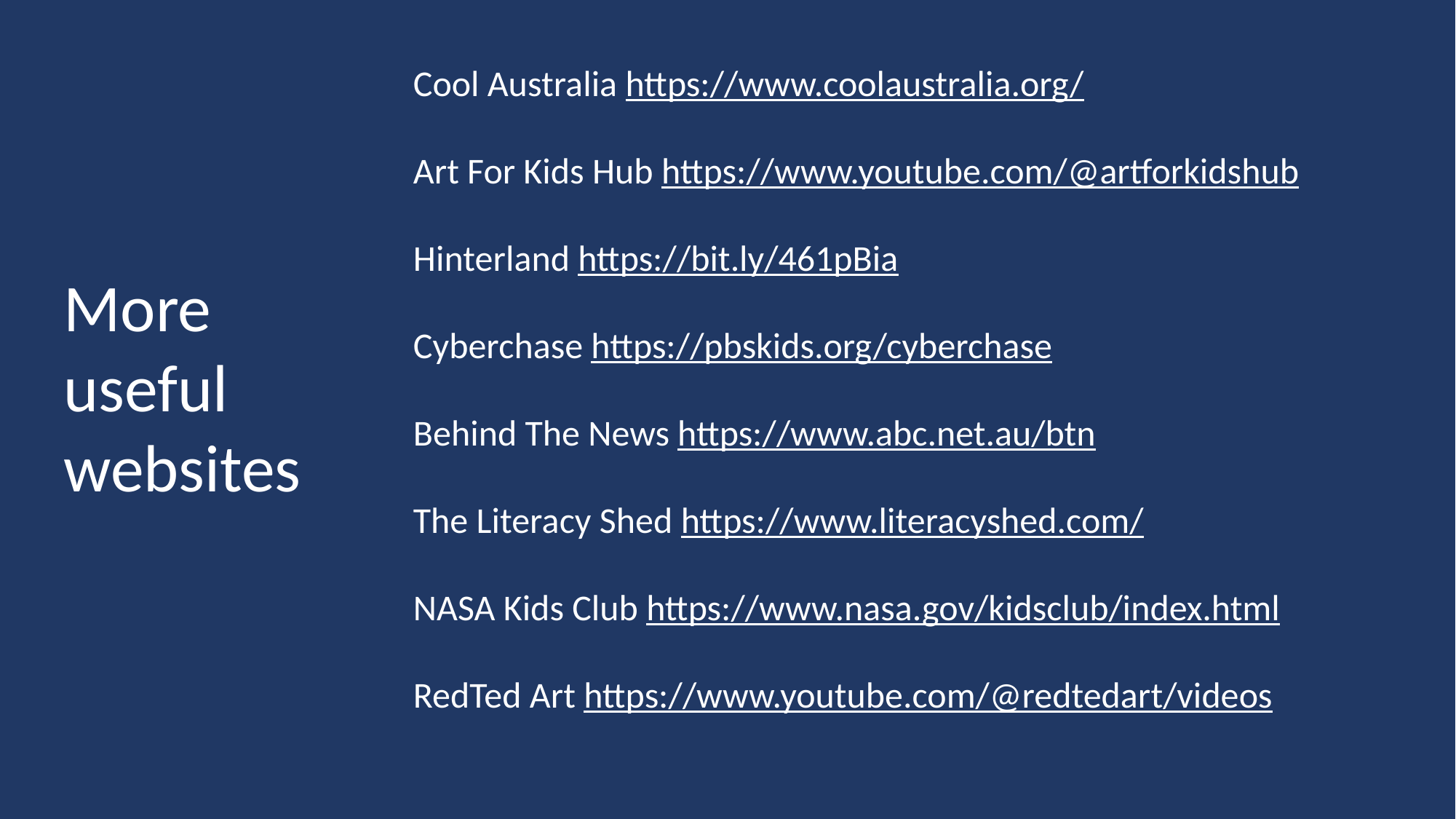

Cool Australia https://www.coolaustralia.org/

Art For Kids Hub https://www.youtube.com/@artforkidshub

Hinterland https://bit.ly/461pBia

Cyberchase https://pbskids.org/cyberchase

Behind The News https://www.abc.net.au/btn

The Literacy Shed https://www.literacyshed.com/

NASA Kids Club https://www.nasa.gov/kidsclub/index.html

RedTed Art https://www.youtube.com/@redtedart/videos

More
useful
websites